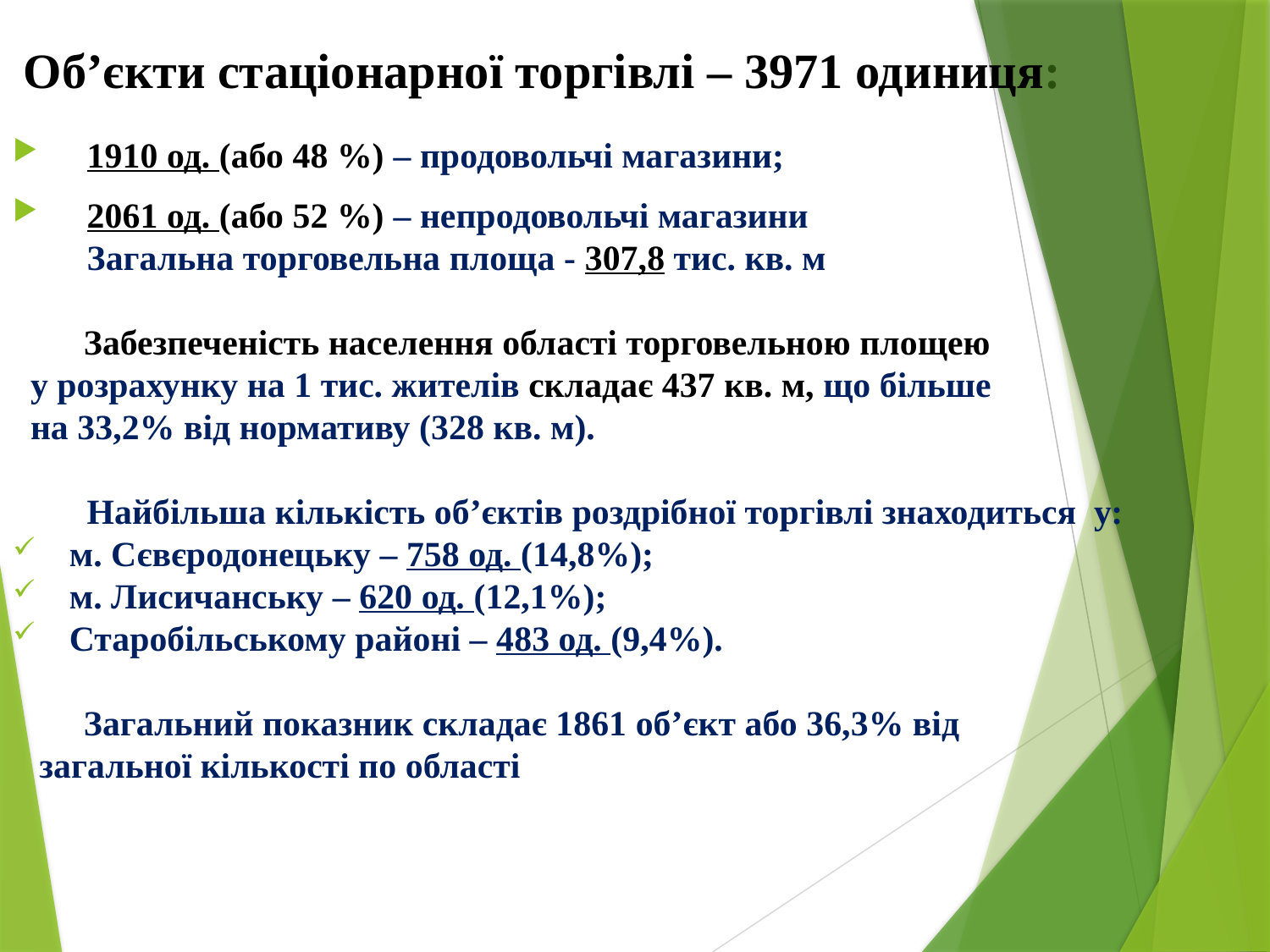

# Об’єкти стаціонарної торгівлі – 3971 одиниця:
   1910 од. (або 48 %) – продовольчі магазини;
   2061 од. (або 52 %) – непродовольчі магазини
     	   Загальна торговельна площа - 307,8 тис. кв. м

        Забезпеченість населення області торговельною площею
  у розрахунку на 1 тис. жителів складає 437 кв. м, що більше
  на 33,2% від нормативу (328 кв. м).

	   Найбільша кількість об’єктів роздрібної торгівлі знаходиться  у:
 м. Сєвєродонецьку – 758 од. (14,8%);
 м. Лисичанську – 620 од. (12,1%);
 Старобільському районі – 483 од. (9,4%).

        Загальний показник складає 1861 об’єкт або 36,3% від
   загальної кількості по області